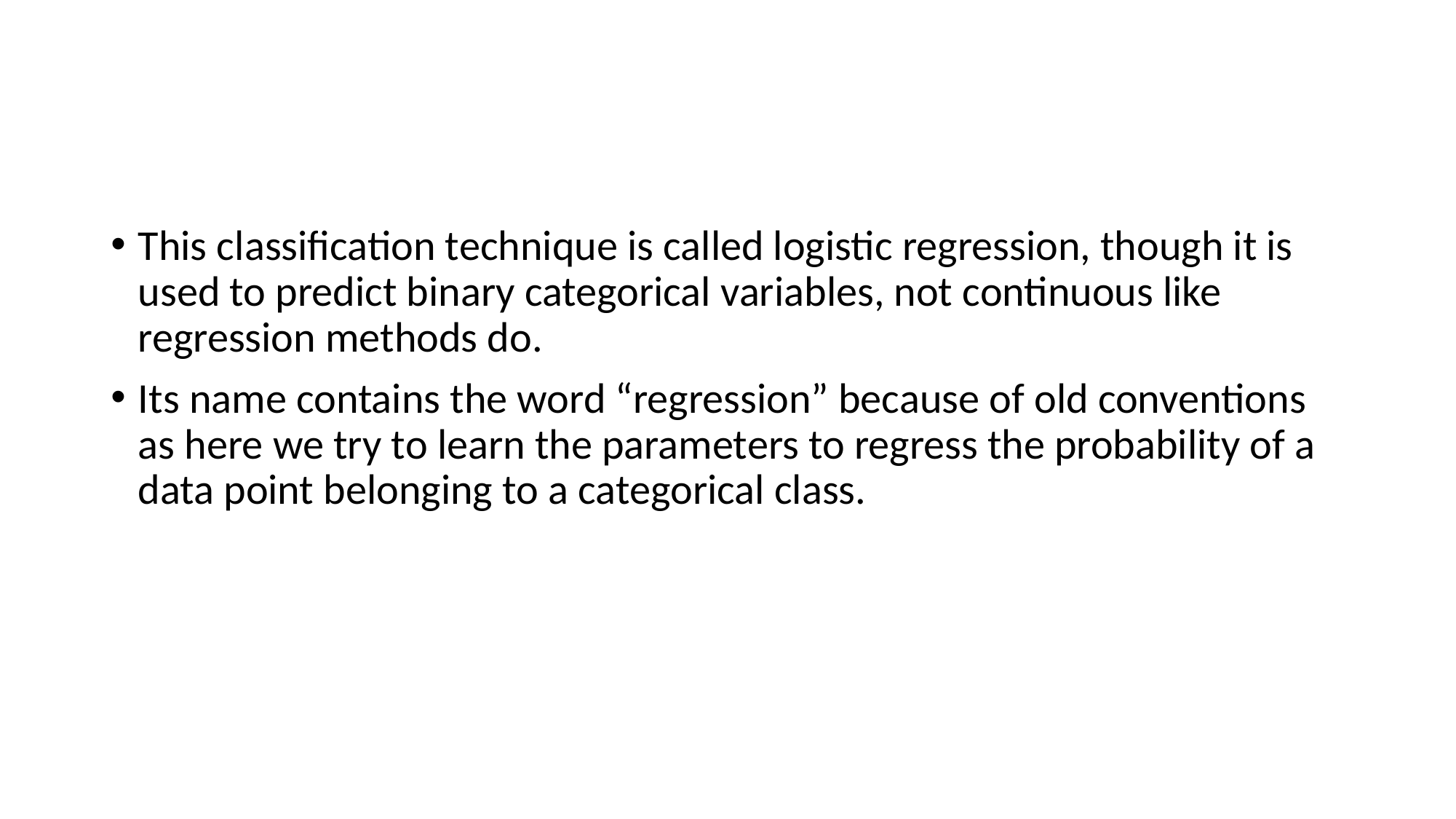

#
This classification technique is called logistic regression, though it is used to predict binary categorical variables, not continuous like regression methods do.
Its name contains the word “regression” because of old conventions as here we try to learn the parameters to regress the probability of a data point belonging to a categorical class.